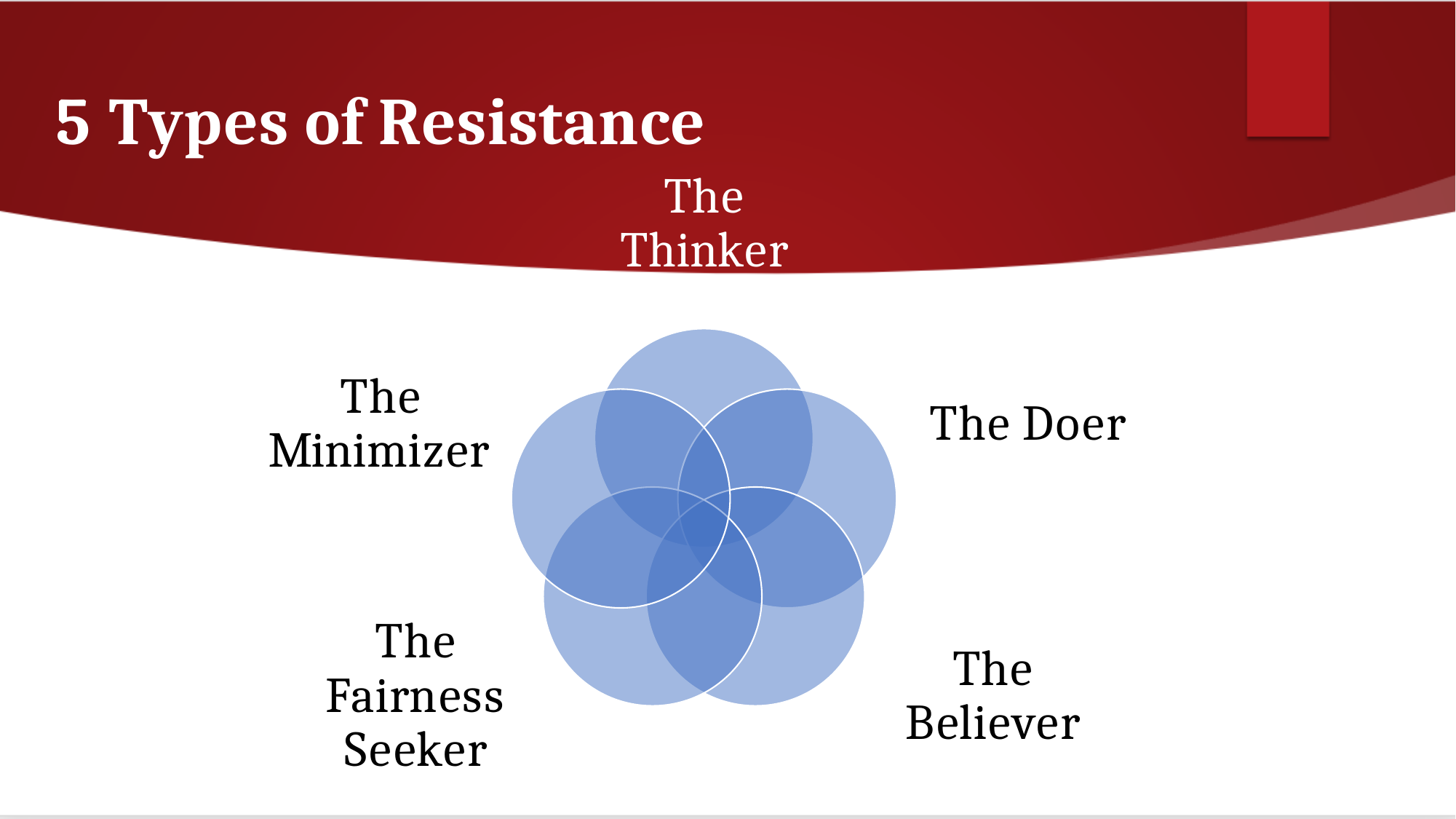

# 5 Types of Resistance
The Thinker
The Doer
The Believer
The Fairness Seeker
The Minimizer